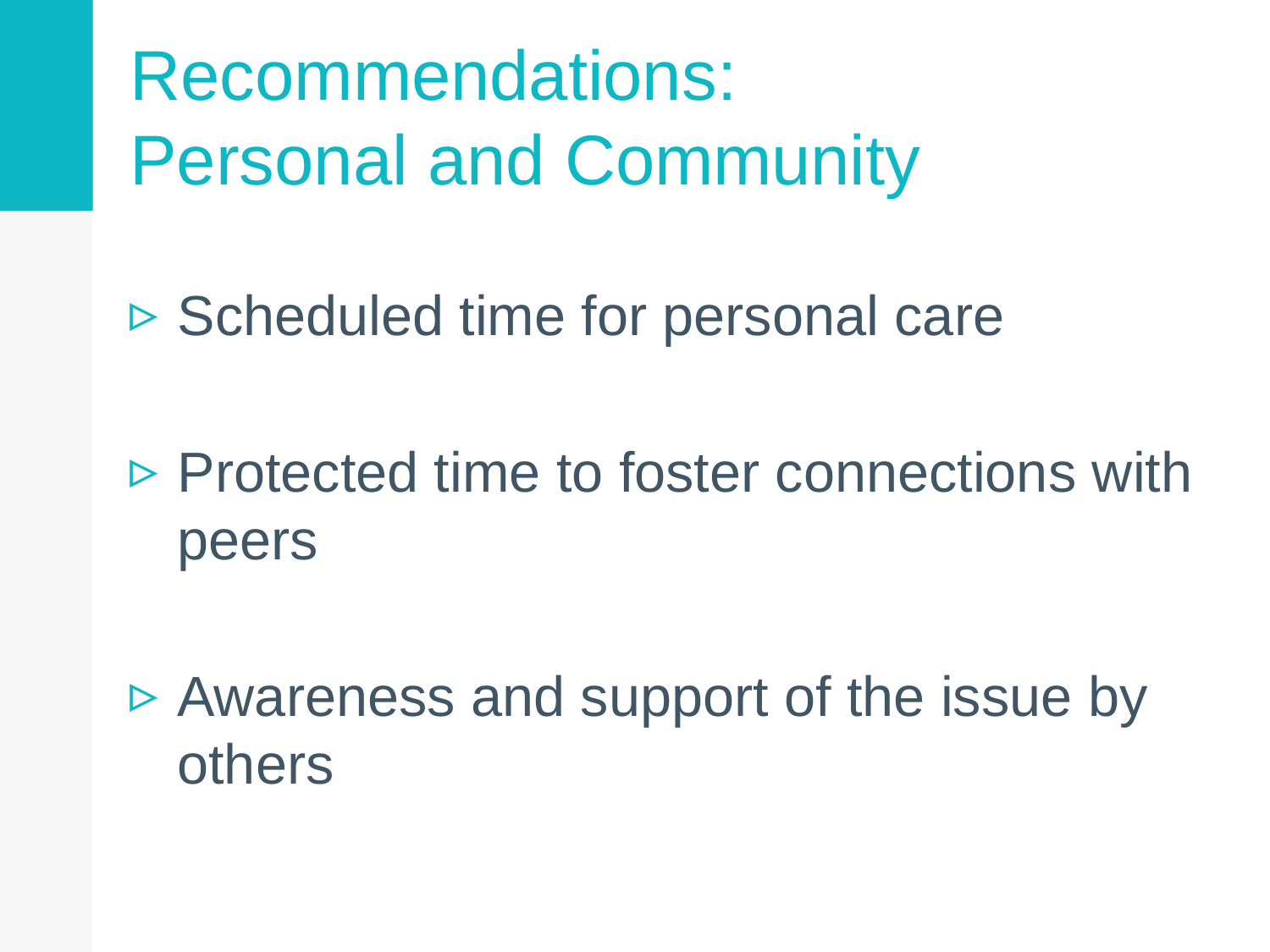

# Recommendations: Personal and Community
Scheduled time for personal care

Protected time to foster connections with peers

Awareness and support of the issue by others